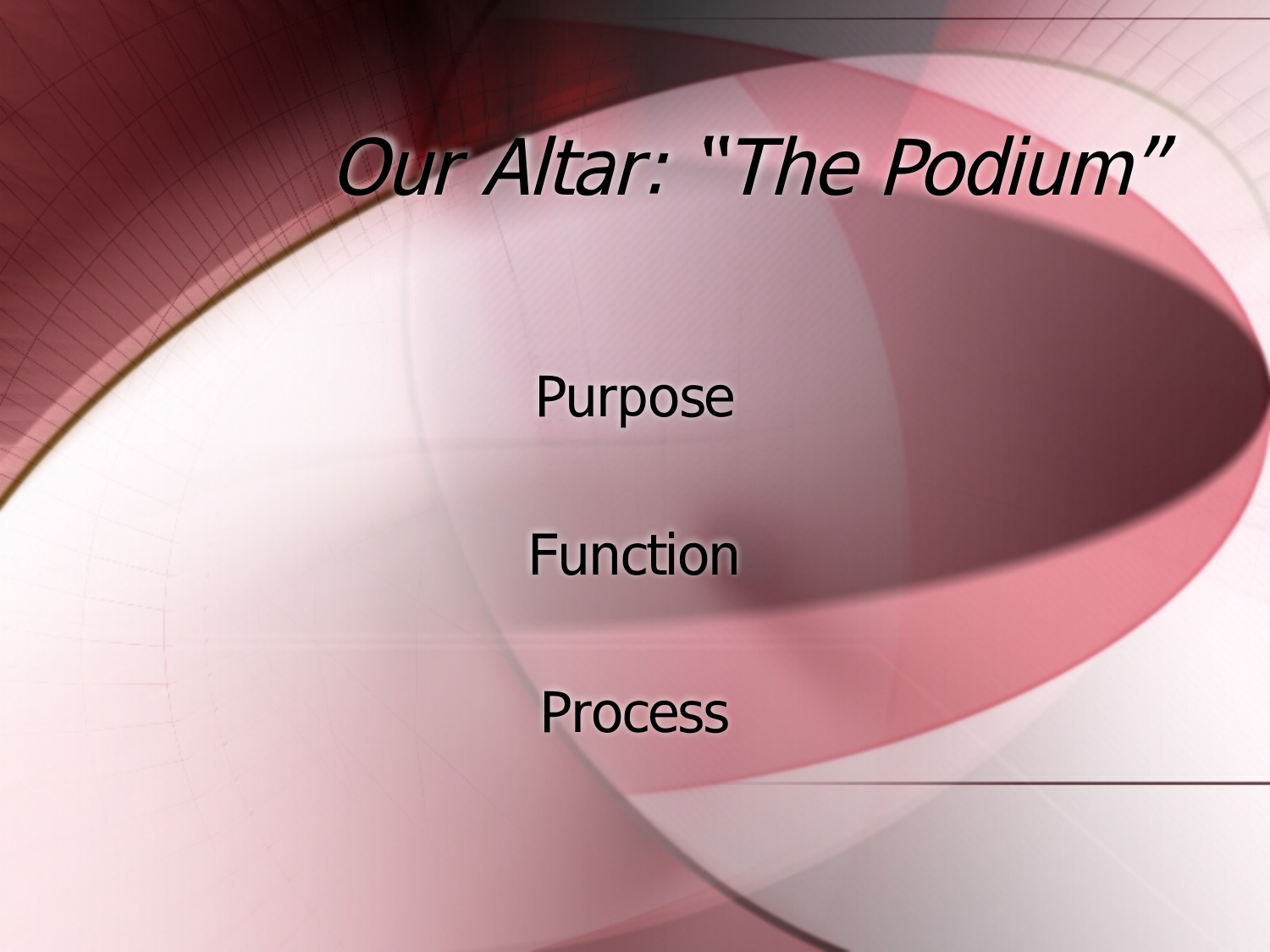

# Our Altar: “The Podium”

Purpose

Function

Process